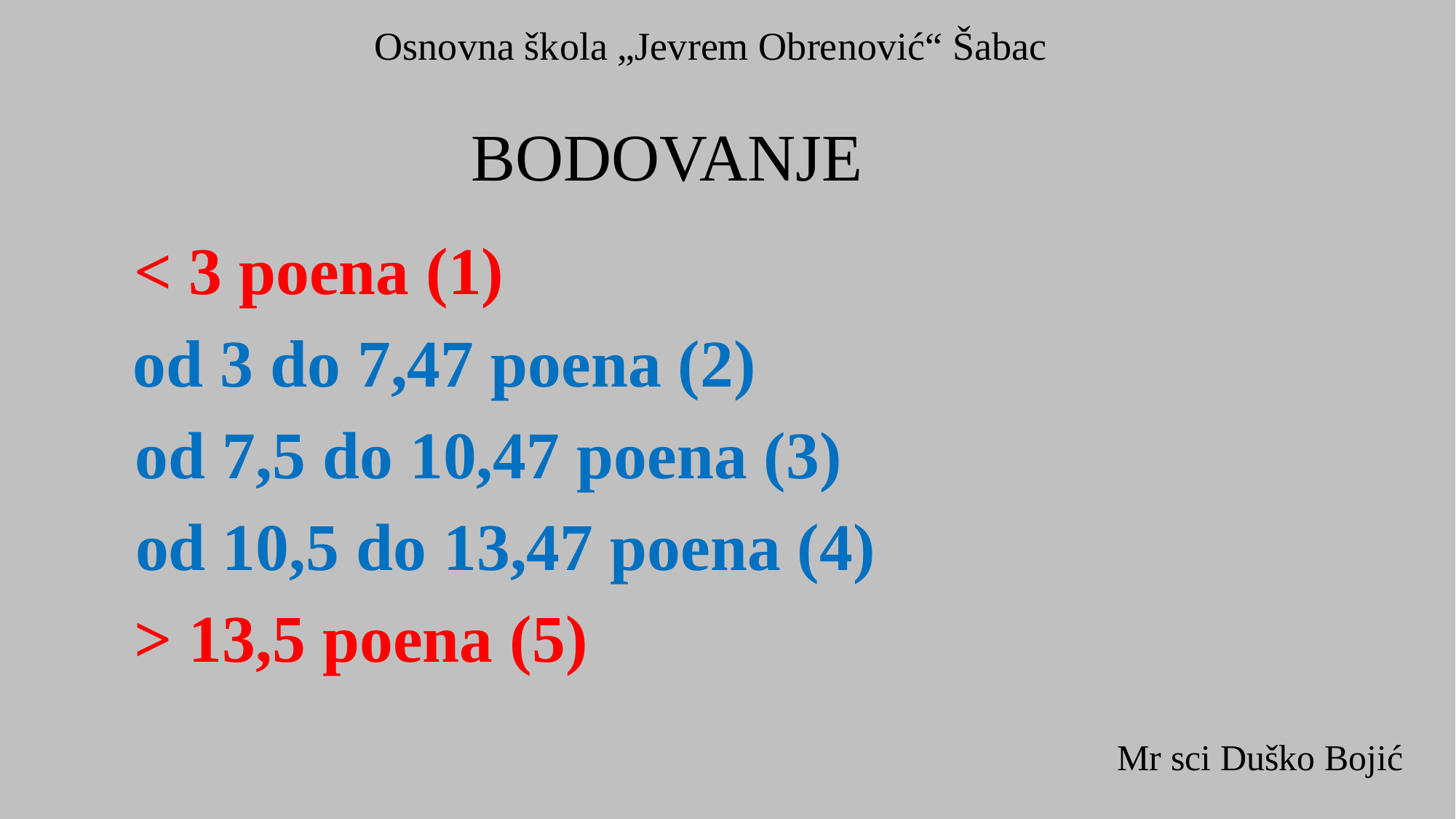

Osnovna škola „Jevrem Obrenović“ Šabac
BODOVANJE
< 3 poena (1)
od 3 do 7,47 poena (2)
od 7,5 do 10,47 poena (3)
od 10,5 do 13,47 poena (4)
> 13,5 poena (5)
Mr sci Duško Bojić